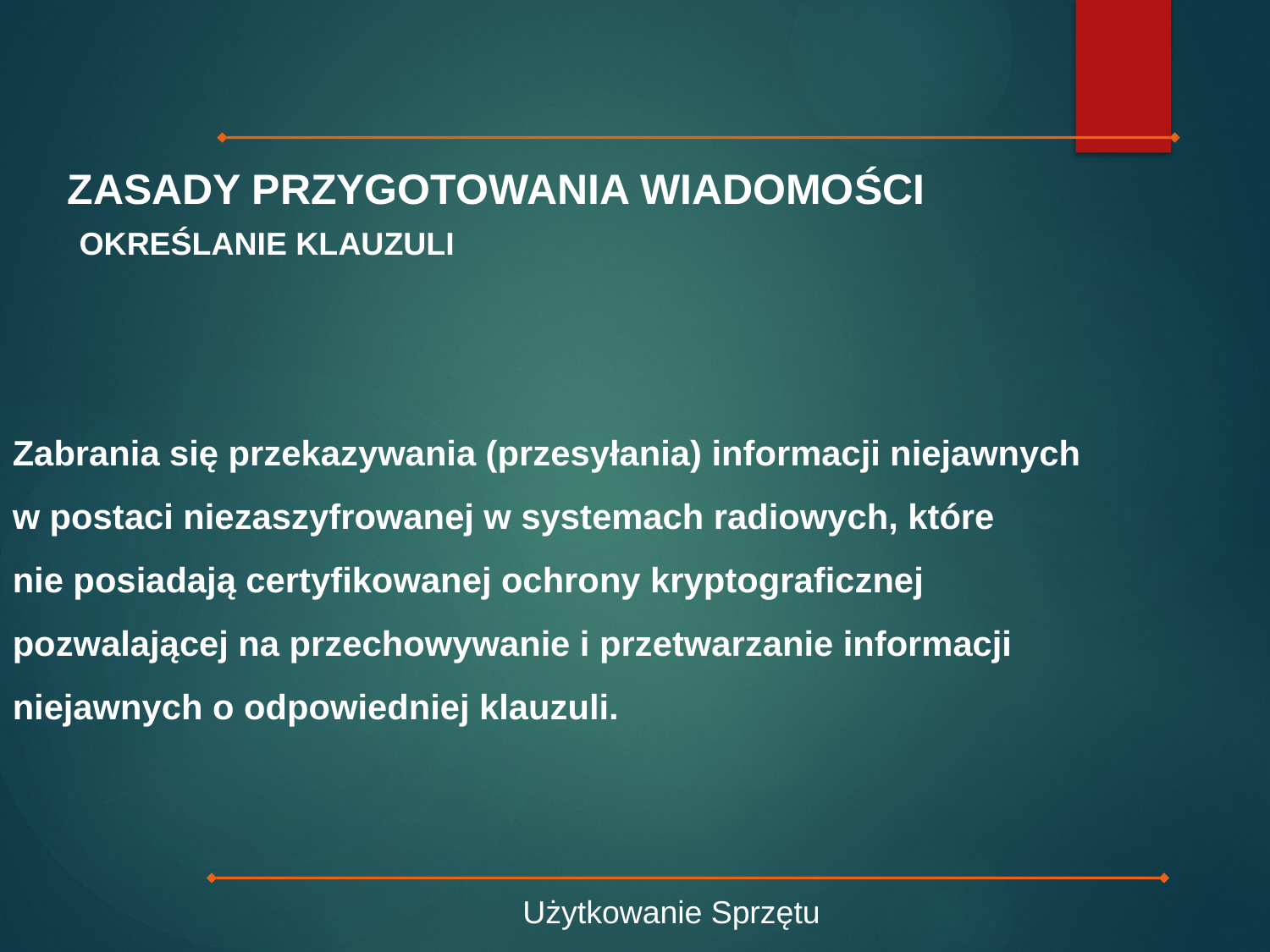

ZASADY PRZYGOTOWANIA WIADOMOŚCI
 OKREŚLANIE KLAUZULI
Zabrania się przekazywania (przesyłania) informacji niejawnych
w postaci niezaszyfrowanej w systemach radiowych, które
nie posiadają certyfikowanej ochrony kryptograficznej
pozwalającej na przechowywanie i przetwarzanie informacji
niejawnych o odpowiedniej klauzuli.

Użytkowanie Sprzętu